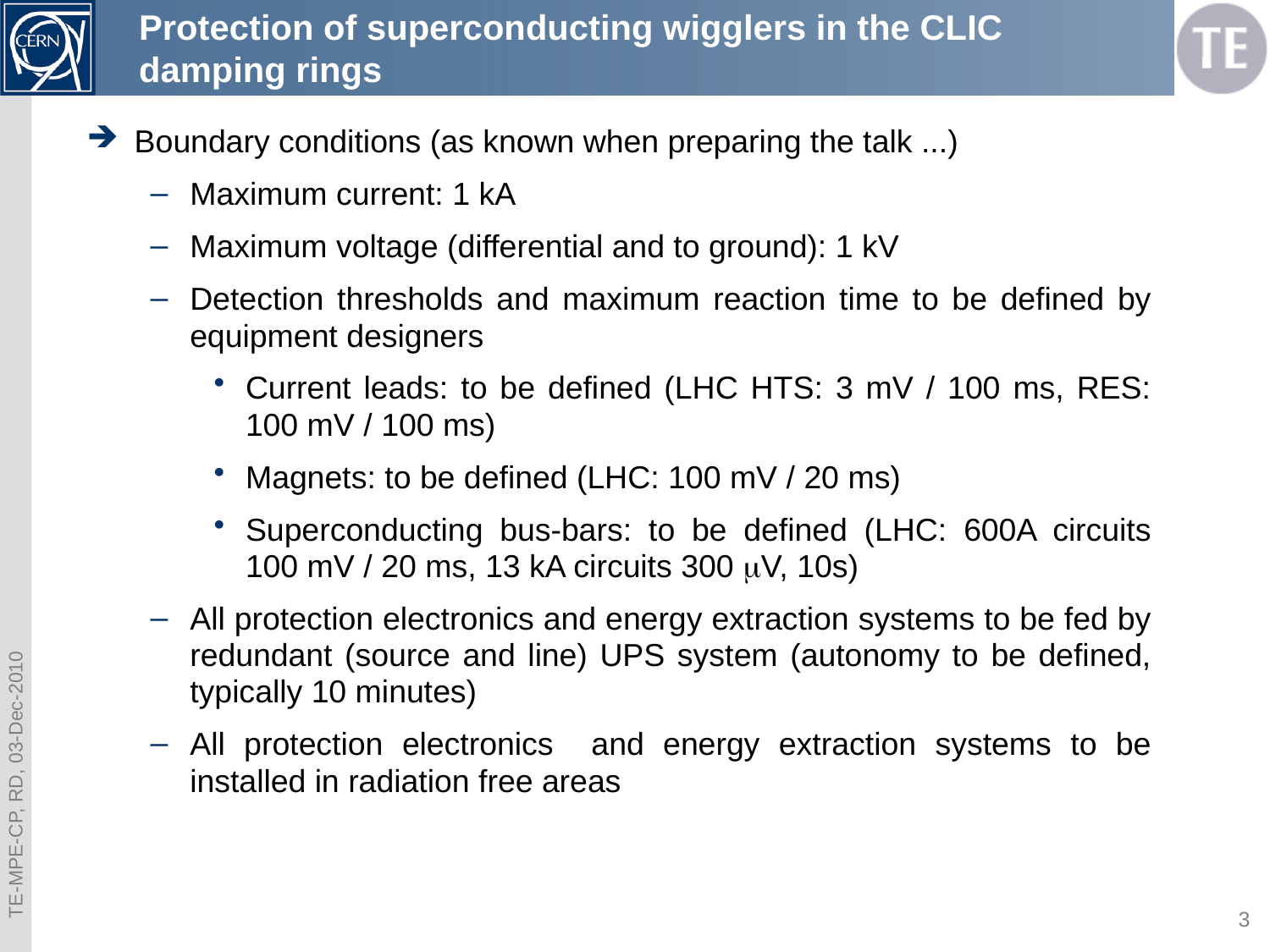

# Protection of superconducting wigglers in the CLIC damping rings
Boundary conditions (as known when preparing the talk ...)
Maximum current: 1 kA
Maximum voltage (differential and to ground): 1 kV
Detection thresholds and maximum reaction time to be defined by equipment designers
Current leads: to be defined (LHC HTS: 3 mV / 100 ms, RES: 100 mV / 100 ms)
Magnets: to be defined (LHC: 100 mV / 20 ms)
Superconducting bus-bars: to be defined (LHC: 600A circuits 100 mV / 20 ms, 13 kA circuits 300 μV, 10s)
All protection electronics and energy extraction systems to be fed by redundant (source and line) UPS system (autonomy to be defined, typically 10 minutes)
All protection electronics  and energy extraction systems to be installed in radiation free areas